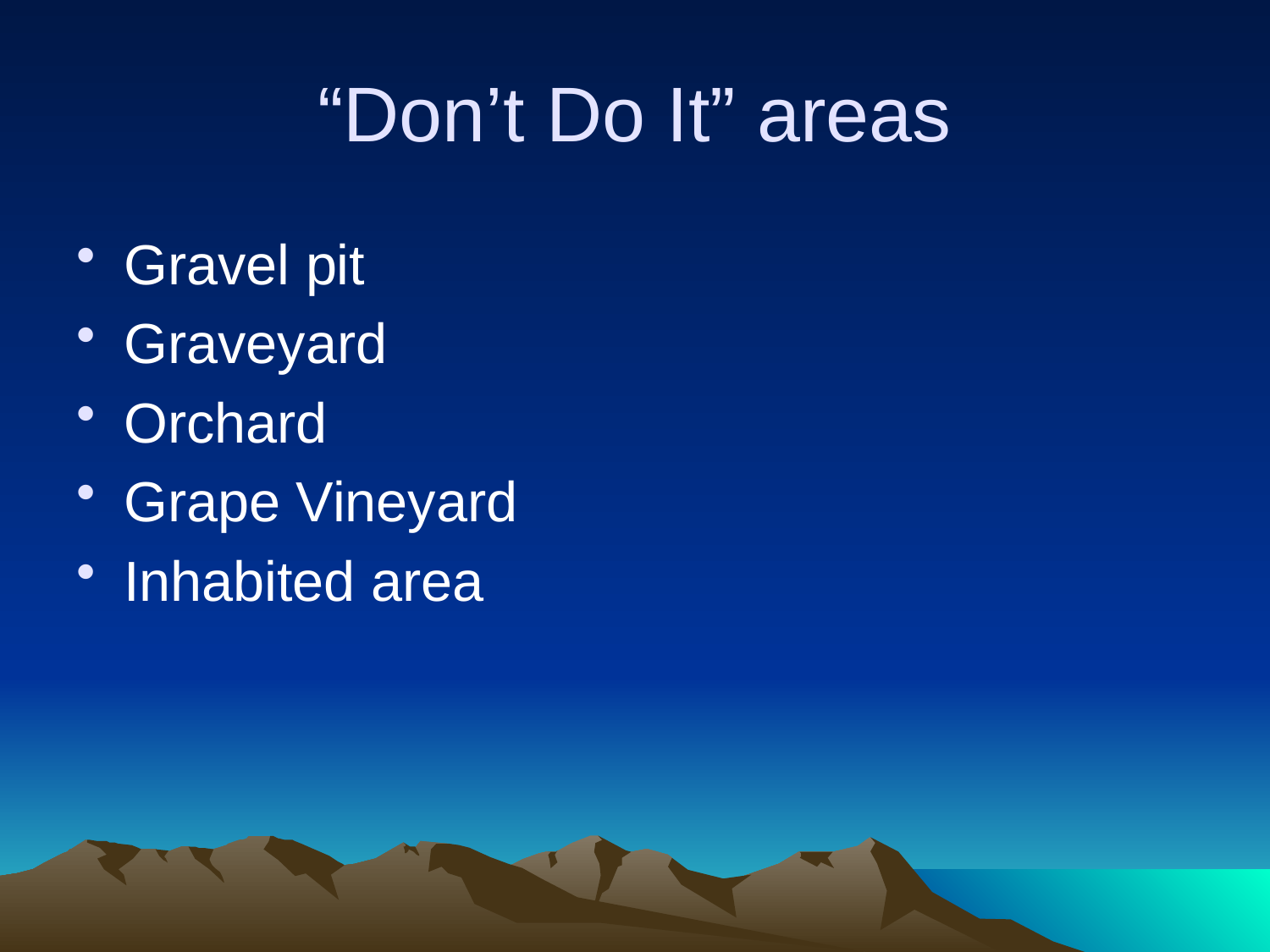

# “Don’t Do It” areas
Gravel pit
Graveyard
Orchard
Grape Vineyard
Inhabited area